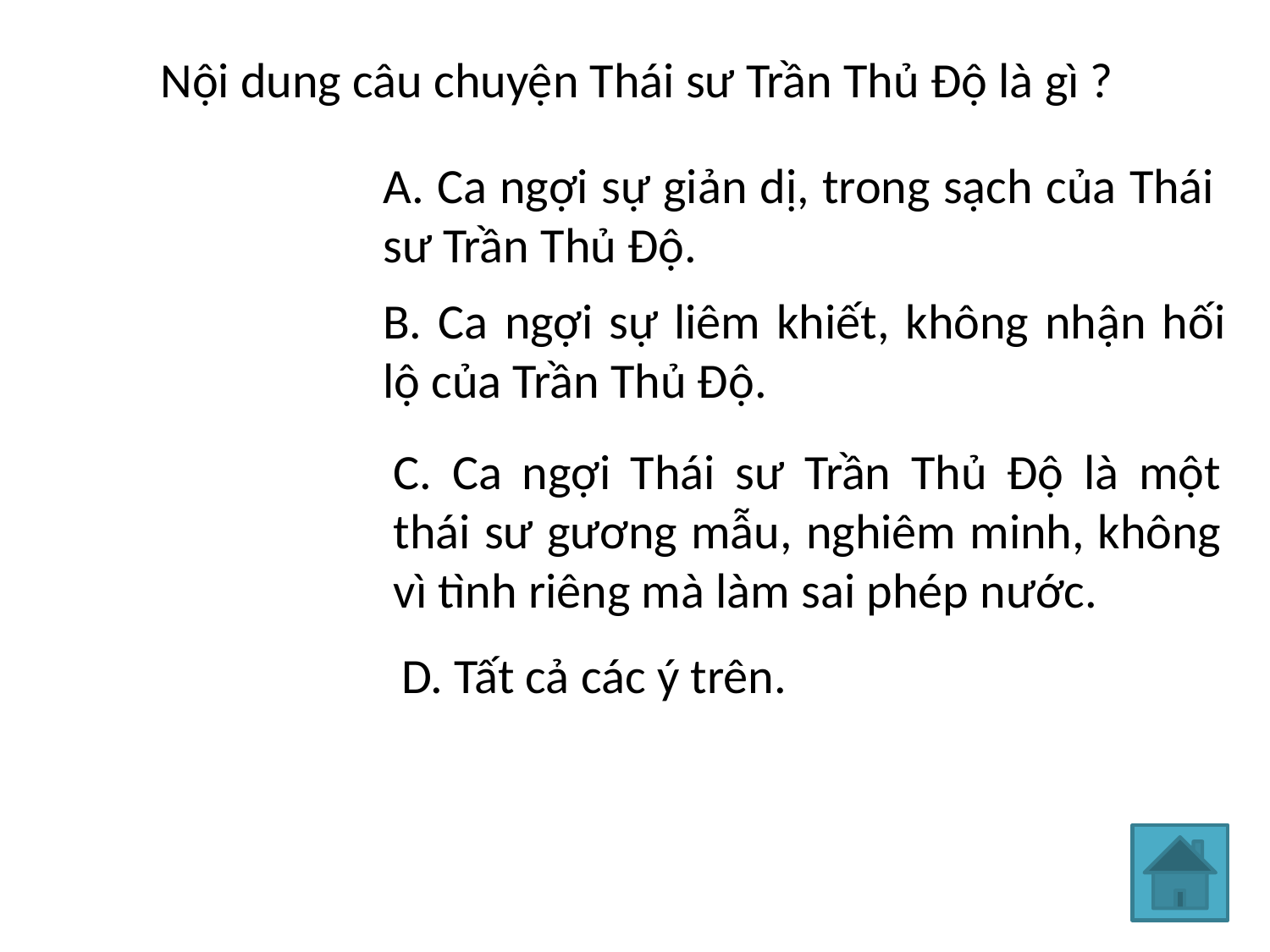

Nội dung câu chuyện Thái sư Trần Thủ Độ là gì ?
A. Ca ngợi sự giản dị, trong sạch của Thái sư Trần Thủ Độ.
B. Ca ngợi sự liêm khiết, không nhận hối lộ của Trần Thủ Độ.
C. Ca ngợi Thái sư Trần Thủ Độ là một thái sư gương mẫu, nghiêm minh, không vì tình riêng mà làm sai phép nước.
D. Tất cả các ý trên.